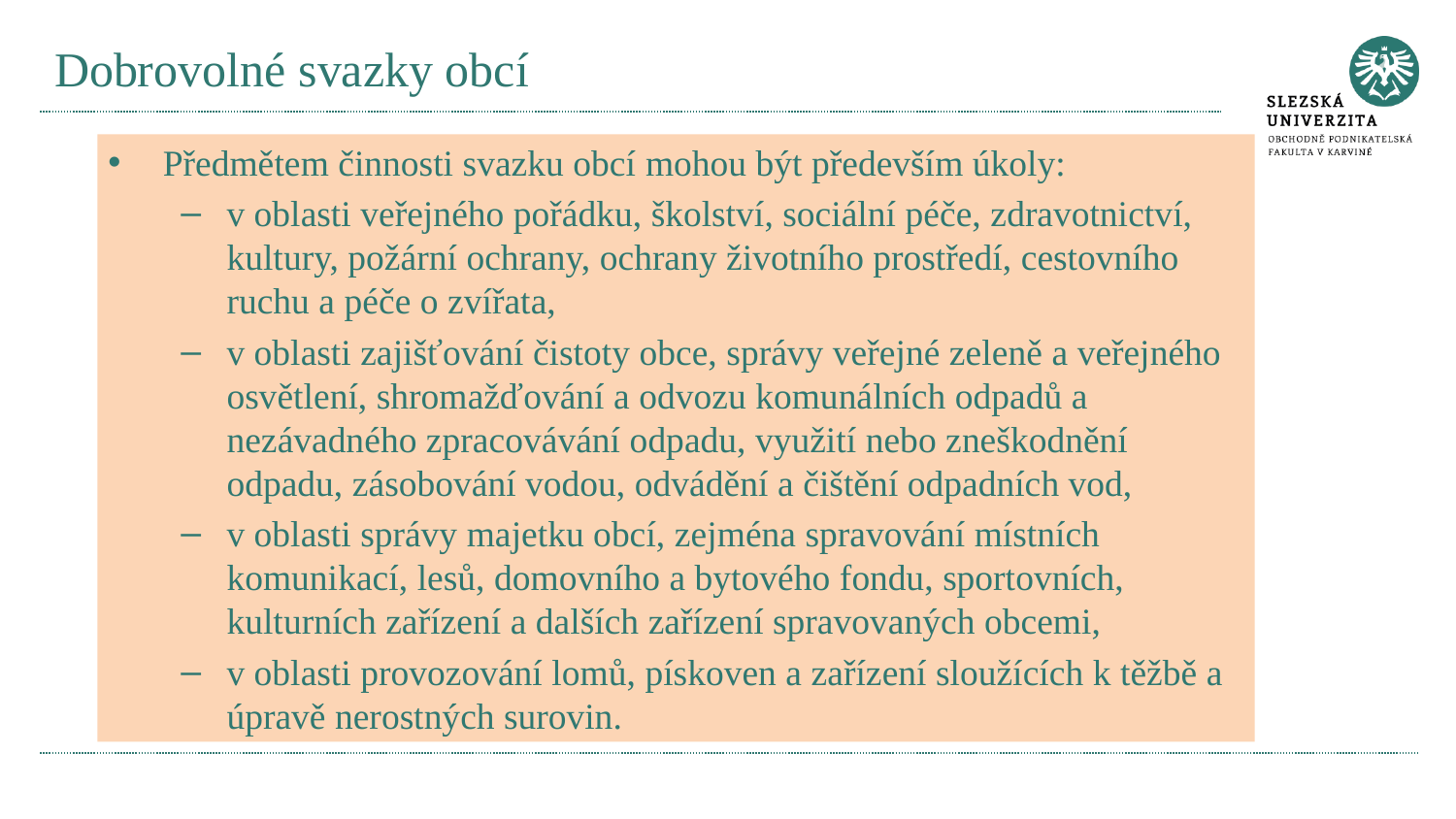

# Dobrovolné svazky obcí
Předmětem činnosti svazku obcí mohou být především úkoly:
v oblasti veřejného pořádku, školství, sociální péče, zdravotnictví, kultury, požární ochrany, ochrany životního prostředí, cestovního ruchu a péče o zvířata,
v oblasti zajišťování čistoty obce, správy veřejné zeleně a veřejného osvětlení, shromažďování a odvozu komunálních odpadů a nezávadného zpracovávání odpadu, využití nebo zneškodnění odpadu, zásobování vodou, odvádění a čištění odpadních vod,
v oblasti správy majetku obcí, zejména spravování místních komunikací, lesů, domovního a bytového fondu, sportovních, kulturních zařízení a dalších zařízení spravovaných obcemi,
v oblasti provozování lomů, pískoven a zařízení sloužících k těžbě a úpravě nerostných surovin.